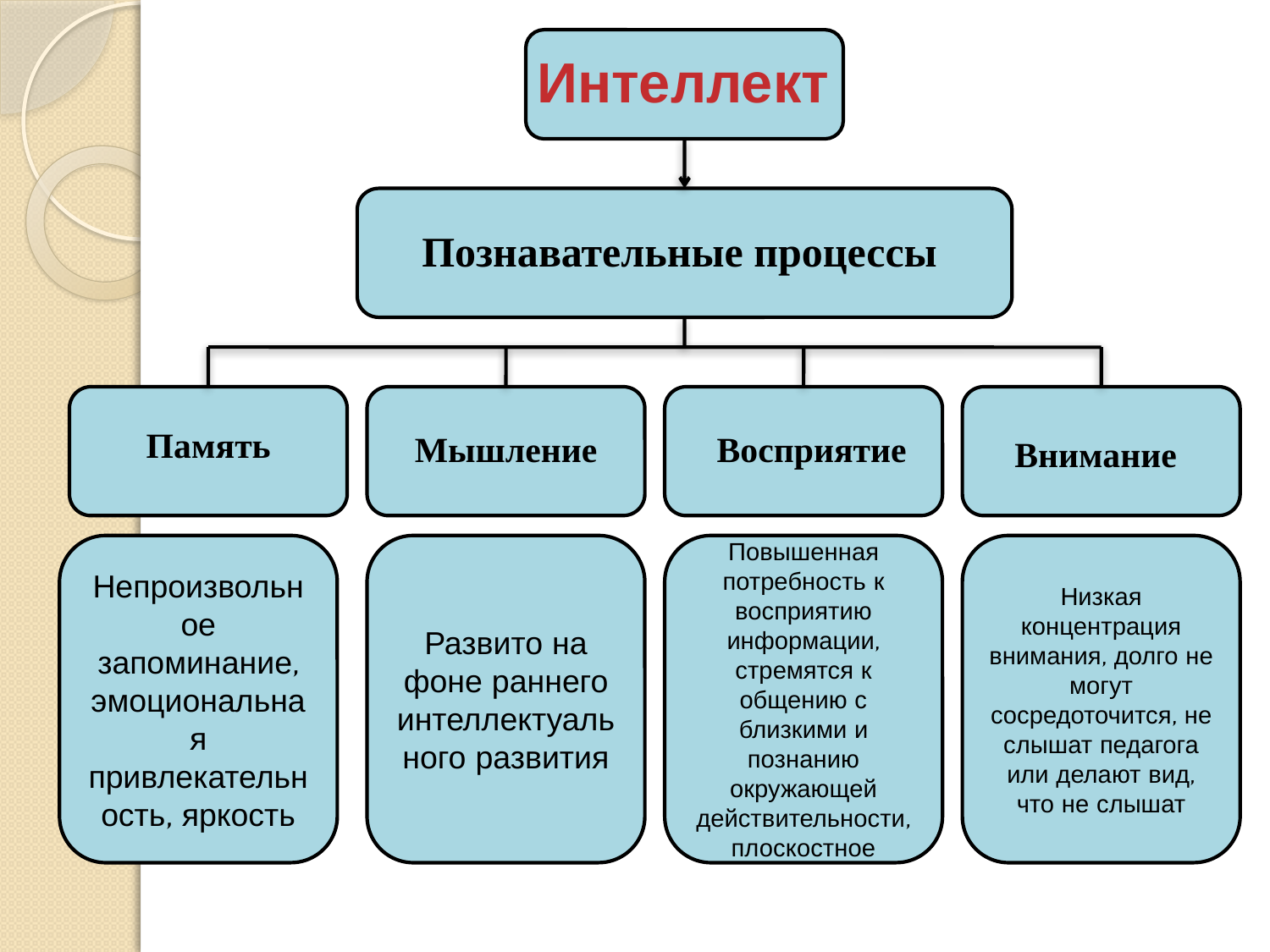

Интеллект

Познавательные процессы

Память
Мышление
Восприятие
Внимание
Непроизвольное запоминание, эмоциональная привлекательность, яркость
Развито на фоне раннего интеллектуального развития
Повышенная потребность к восприятию информации, стремятся к общению с близкими и познанию окружающей действительности, плоскостное
Низкая концентрация внимания, долго не могут сосредоточится, не слышат педагога или делают вид, что не слышат